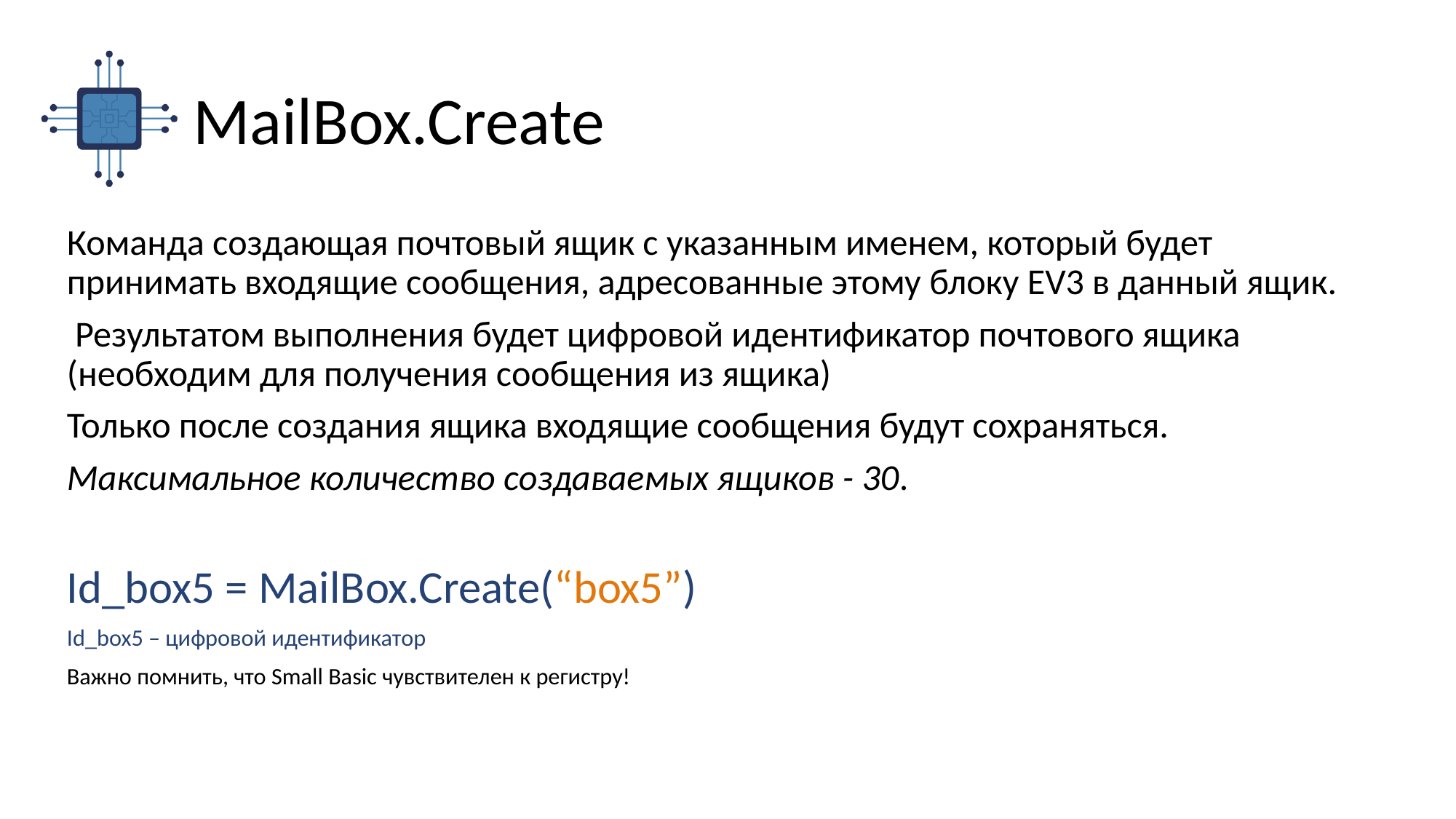

# MailBox.Create
Команда создающая почтовый ящик с указанным именем, который будет принимать входящие сообщения, адресованные этому блоку EV3 в данный ящик.
 Результатом выполнения будет цифровой идентификатор почтового ящика (необходим для получения сообщения из ящика)
Только после создания ящика входящие сообщения будут сохраняться.
Максимальное количество создаваемых ящиков - 30.

Id_box5 = MailBox.Create(“box5”)
Id_box5 – цифровой идентификатор
Важно помнить, что Small Basic чувствителен к регистру!